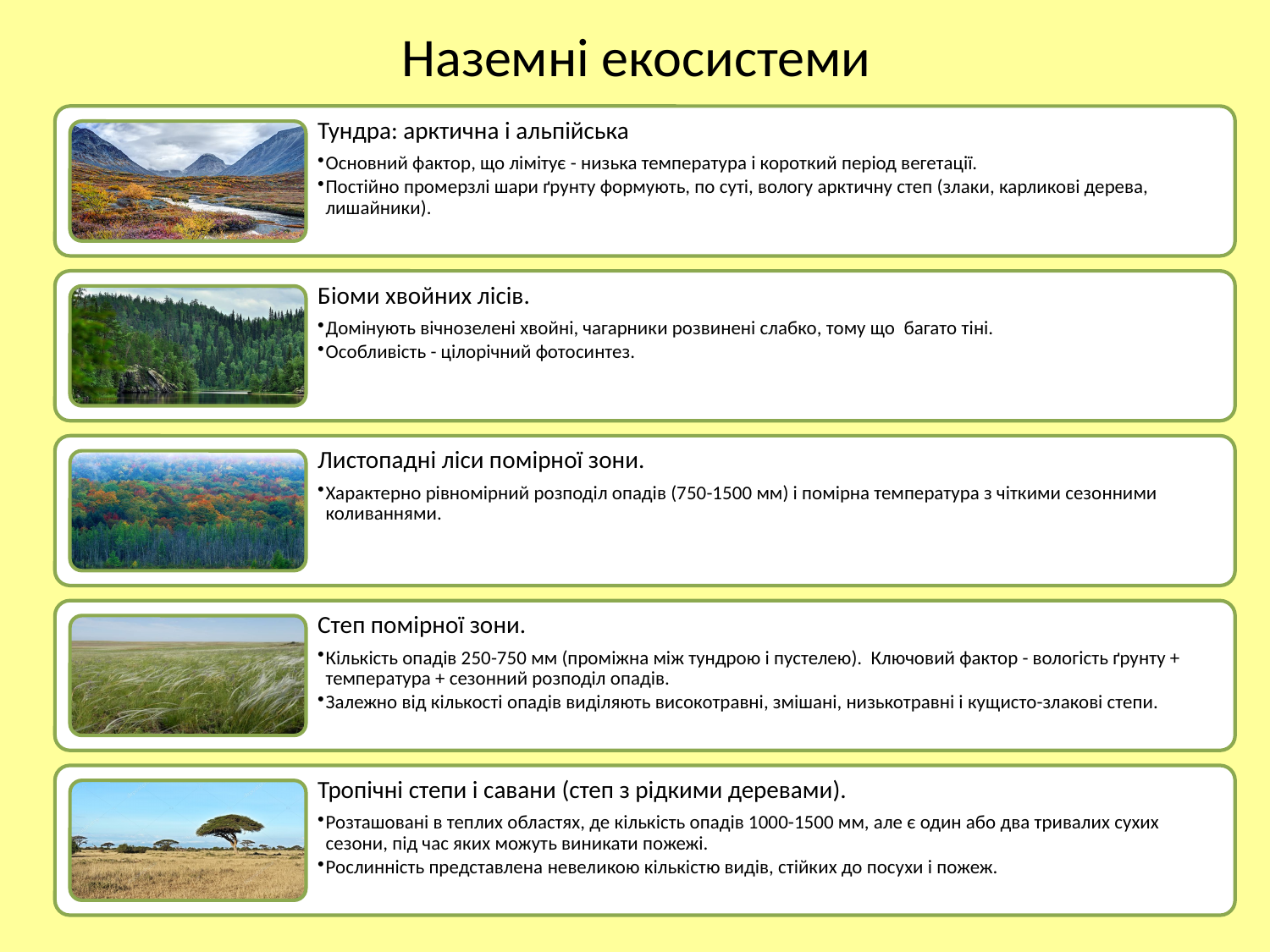

# Наземні екосистеми
Тундра: арктична і альпійська
Основний фактор, що лімітує - низька температура і короткий період вегетації.
Постійно промерзлі шари ґрунту формують, по суті, вологу арктичну степ (злаки, карликові дерева, лишайники).
Біоми хвойних лісів.
Домінують вічнозелені хвойні, чагарники розвинені слабко, тому що  багато тіні.
Особливість - цілорічний фотосинтез.
Листопадні ліси помірної зони.
Характерно рівномірний розподіл опадів (750-1500 мм) і помірна температура з чіткими сезонними коливаннями.

Степ помірної зони.
Кількість опадів 250-750 мм (проміжна між тундрою і пустелею).  Ключовий фактор - вологість ґрунту + температура + сезонний розподіл опадів.
Залежно від кількості опадів виділяють високотравні, змішані, низькотравні і кущисто-злакові степи.
Тропічні степи і савани (степ з рідкими деревами).
Розташовані в теплих областях, де кількість опадів 1000-1500 мм, але є один або два тривалих сухих сезони, під час яких можуть виникати пожежі.
Рослинність представлена ​​невеликою кількістю видів, стійких до посухи і пожеж.